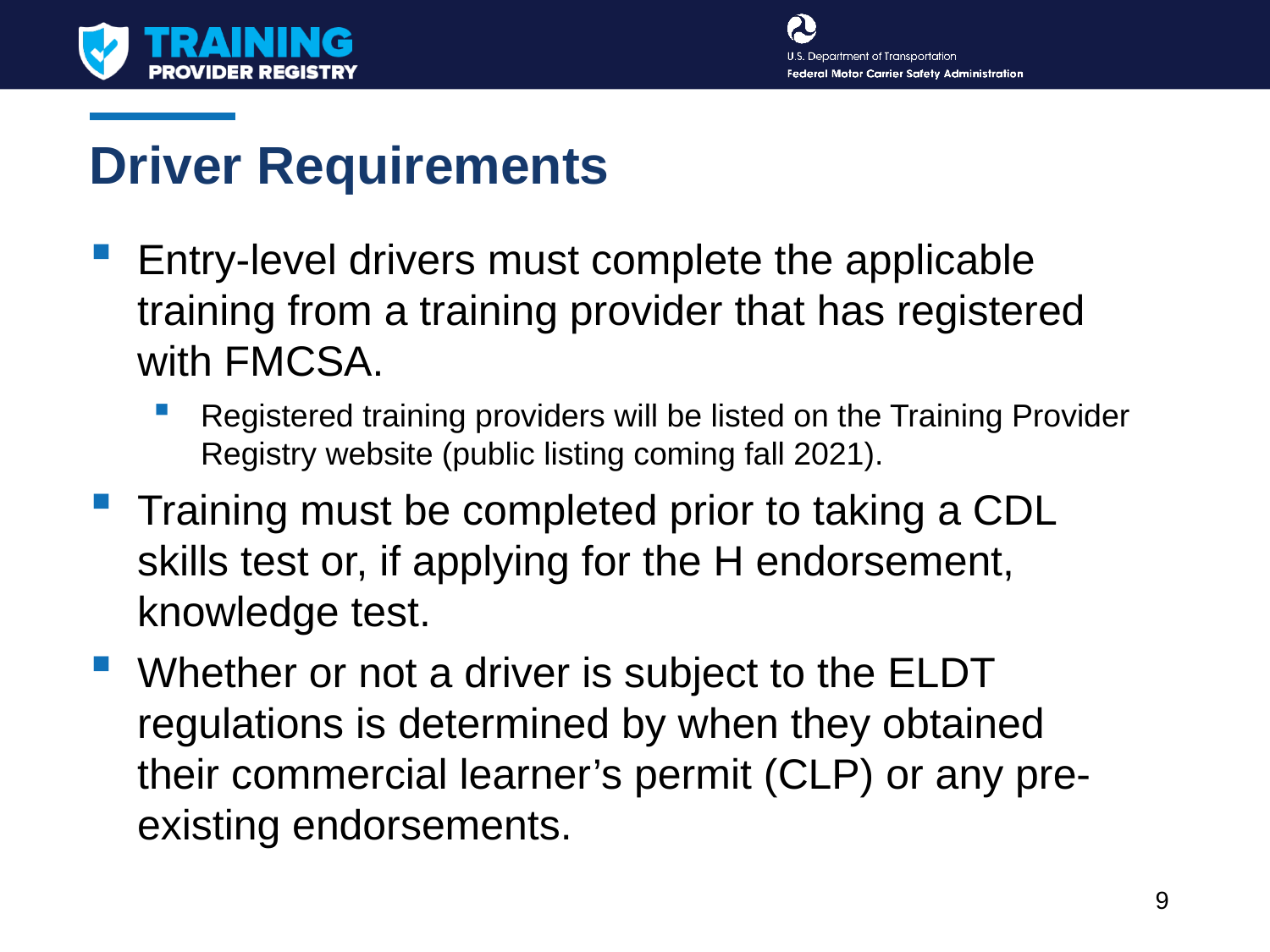

# Driver Requirements
Entry-level drivers must complete the applicable training from a training provider that has registered with FMCSA.
Registered training providers will be listed on the Training Provider Registry website (public listing coming fall 2021).
Training must be completed prior to taking a CDL skills test or, if applying for the H endorsement, knowledge test.
Whether or not a driver is subject to the ELDT regulations is determined by when they obtained their commercial learner’s permit (CLP) or any pre-existing endorsements.
9